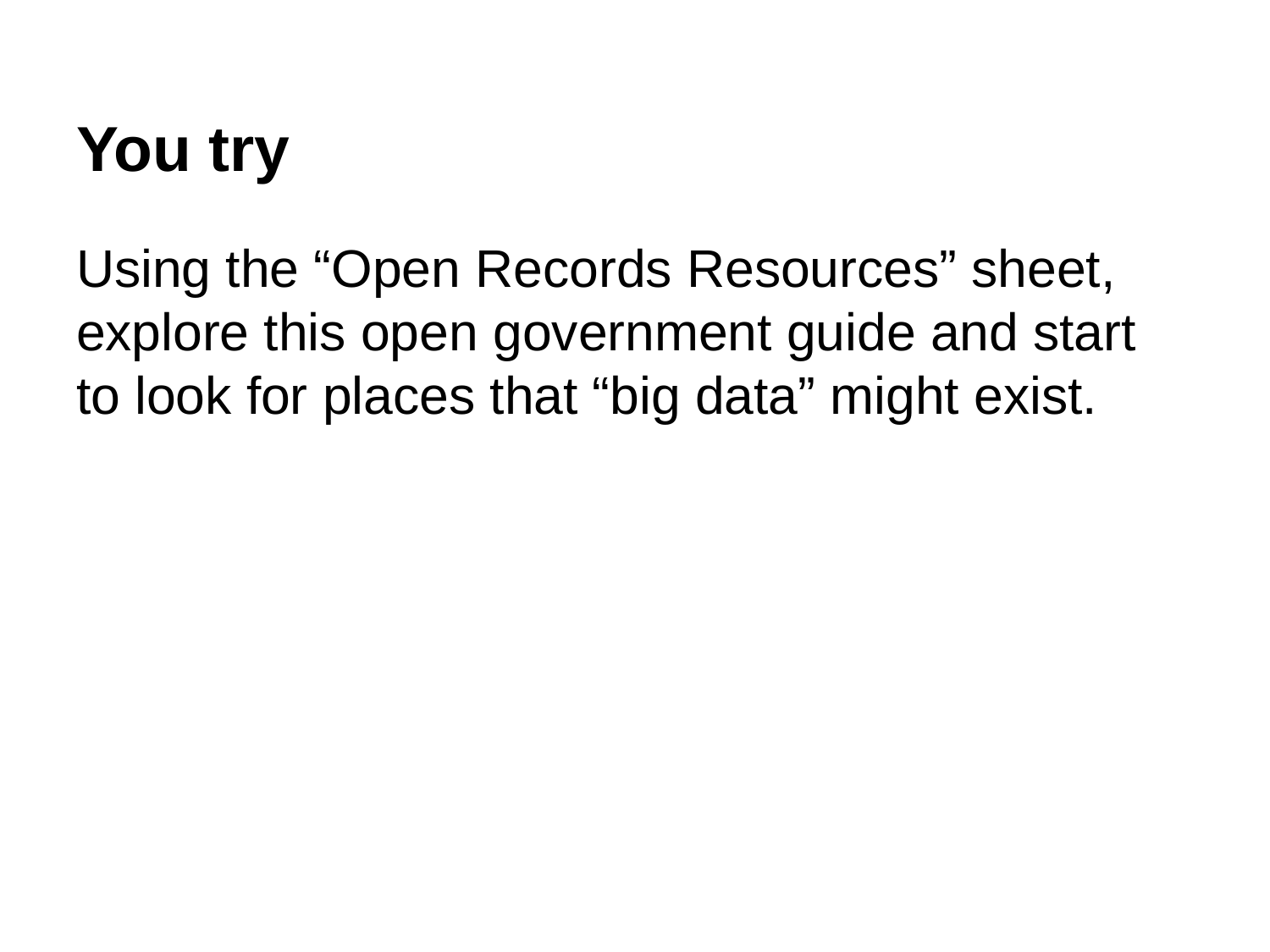

# You try
Using the “Open Records Resources” sheet, explore this open government guide and start to look for places that “big data” might exist.